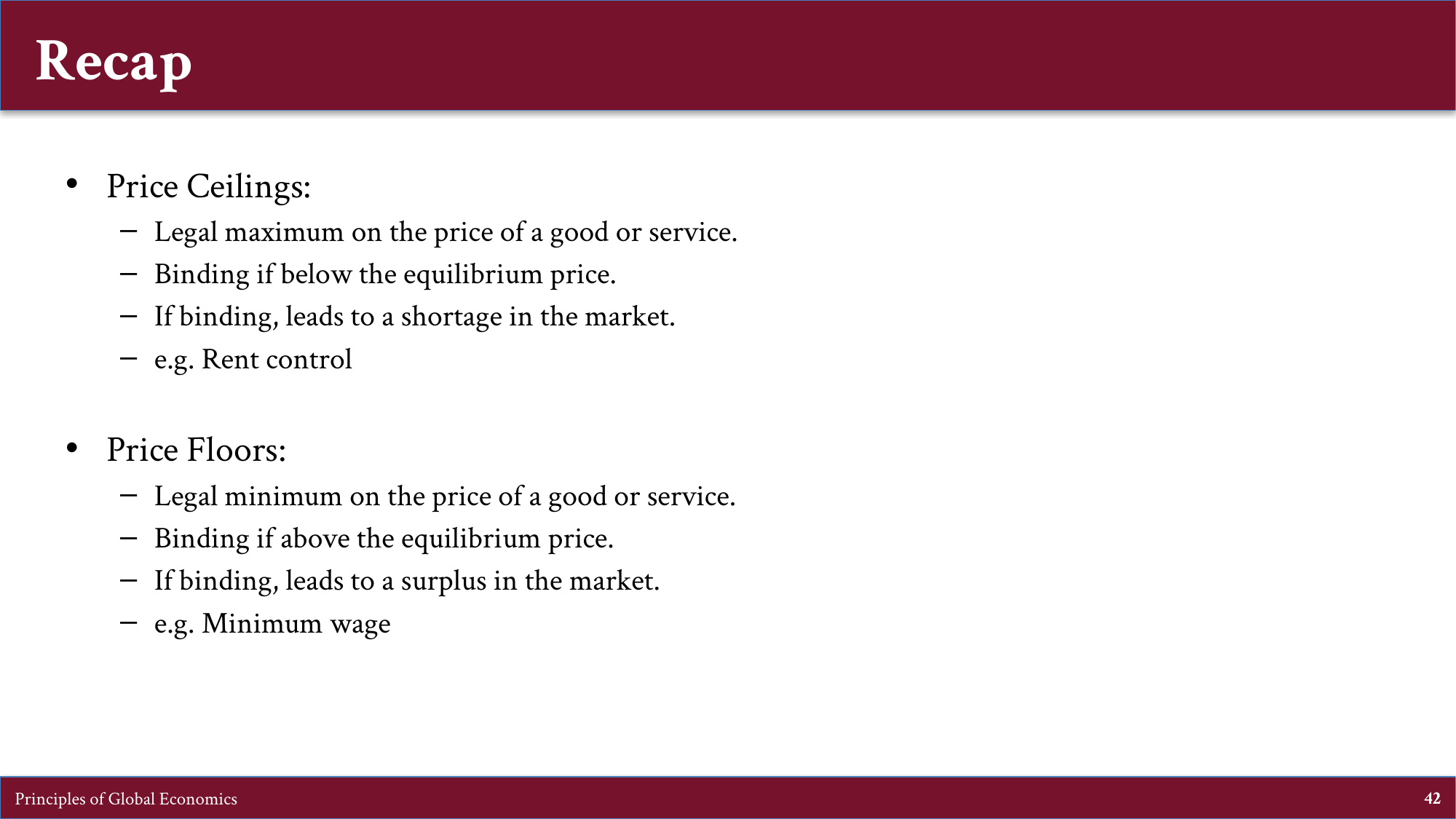

# Recap
Price Ceilings:
Legal maximum on the price of a good or service.
Binding if below the equilibrium price.
If binding, leads to a shortage in the market.
e.g. Rent control

Price Floors:
Legal minimum on the price of a good or service.
Binding if above the equilibrium price.
If binding, leads to a surplus in the market.
e.g. Minimum wage

 Principles of Global Economics
42